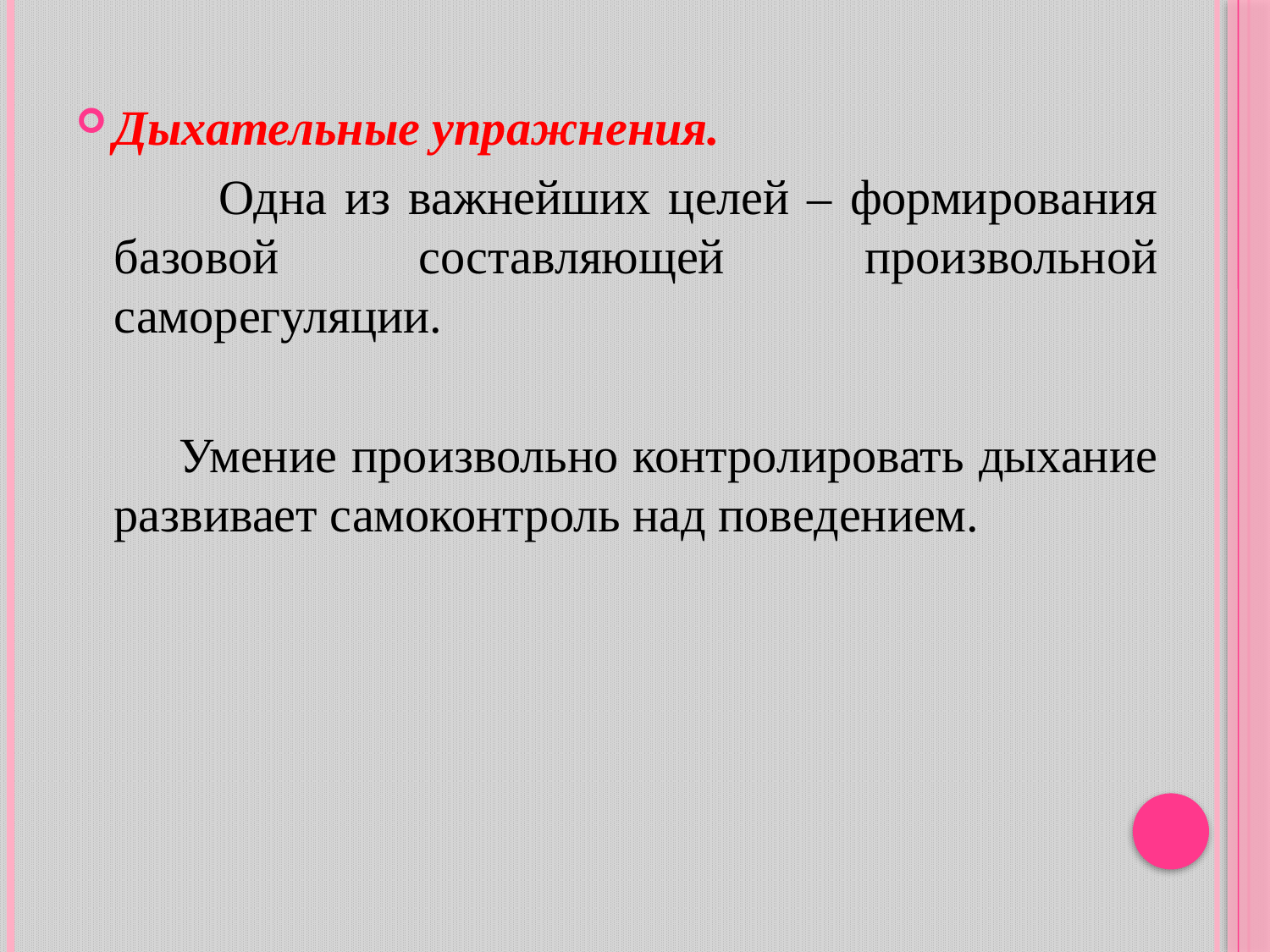

Дыхательные упражнения.
        Одна из важнейших целей – формирования базовой составляющей произвольной саморегуляции.

       Умение произвольно контролировать дыхание развивает самоконтроль над поведением.